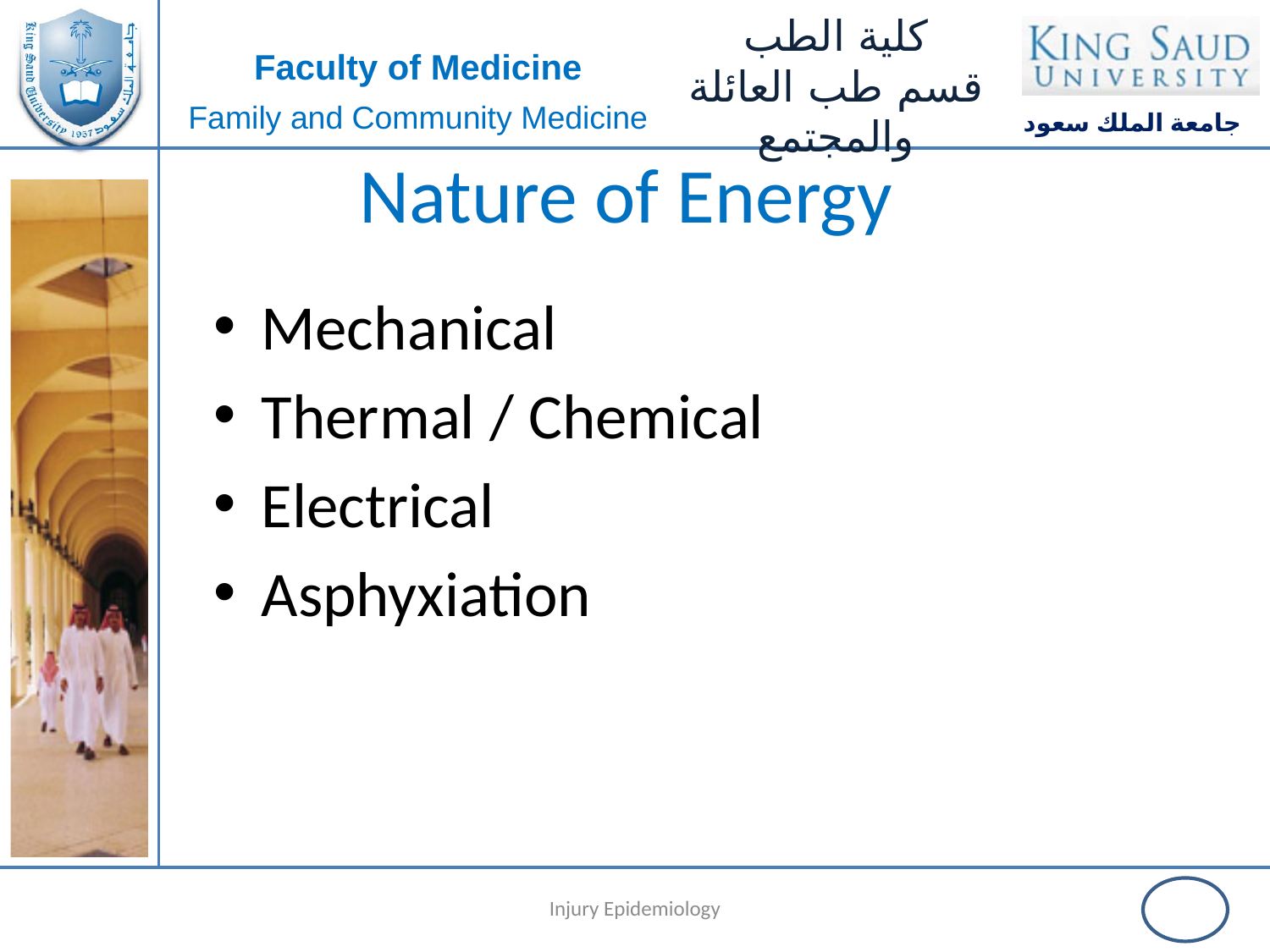

Nature of Energy
Mechanical
Thermal / Chemical
Electrical
Asphyxiation
31 January, 2019
Injury Epidemiology
7